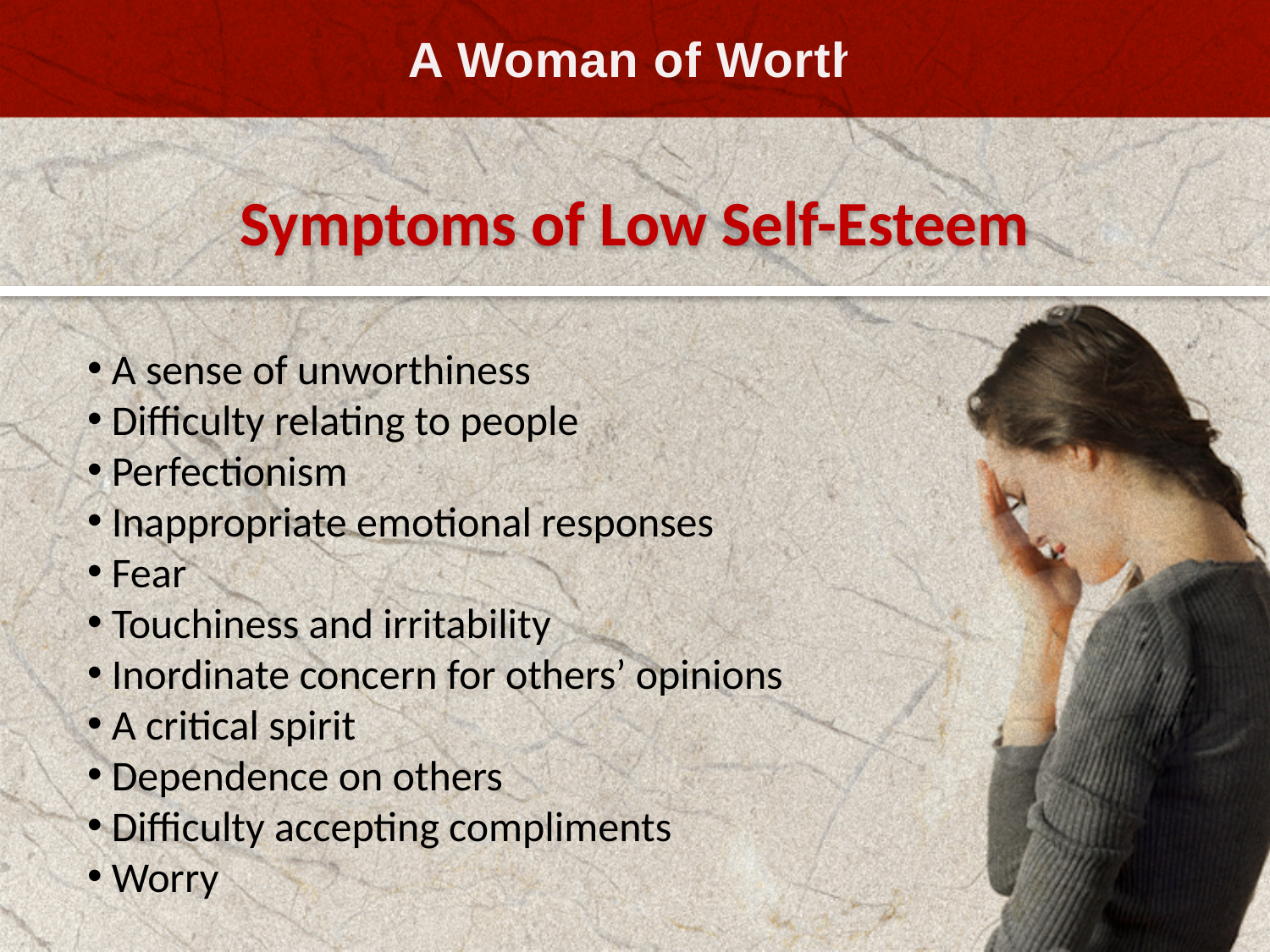

# A Woman of Worth
Symptoms of Low Self-Esteem

 A sense of unworthiness
 Difficulty relating to people
 Perfectionism
 Inappropriate emotional responses
 Fear
 Touchiness and irritability
 Inordinate concern for others’ opinions
 A critical spirit
 Dependence on others
 Difficulty accepting compliments
 Worry